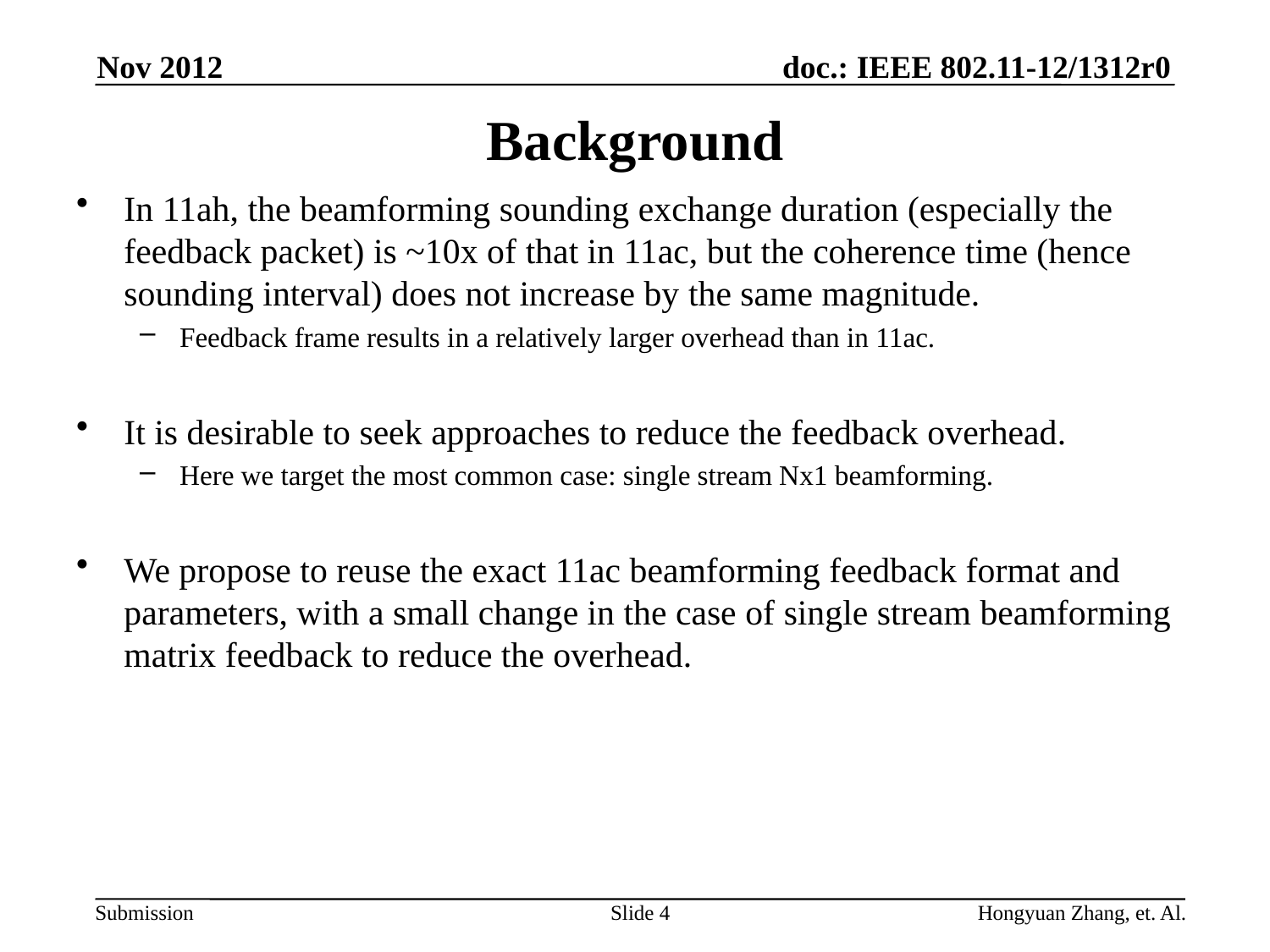

Nov 2012
# Background
In 11ah, the beamforming sounding exchange duration (especially the feedback packet) is ~10x of that in 11ac, but the coherence time (hence sounding interval) does not increase by the same magnitude.
Feedback frame results in a relatively larger overhead than in 11ac.

It is desirable to seek approaches to reduce the feedback overhead.
Here we target the most common case: single stream Nx1 beamforming.

We propose to reuse the exact 11ac beamforming feedback format and parameters, with a small change in the case of single stream beamforming matrix feedback to reduce the overhead.

Slide 4
Hongyuan Zhang, et. Al.